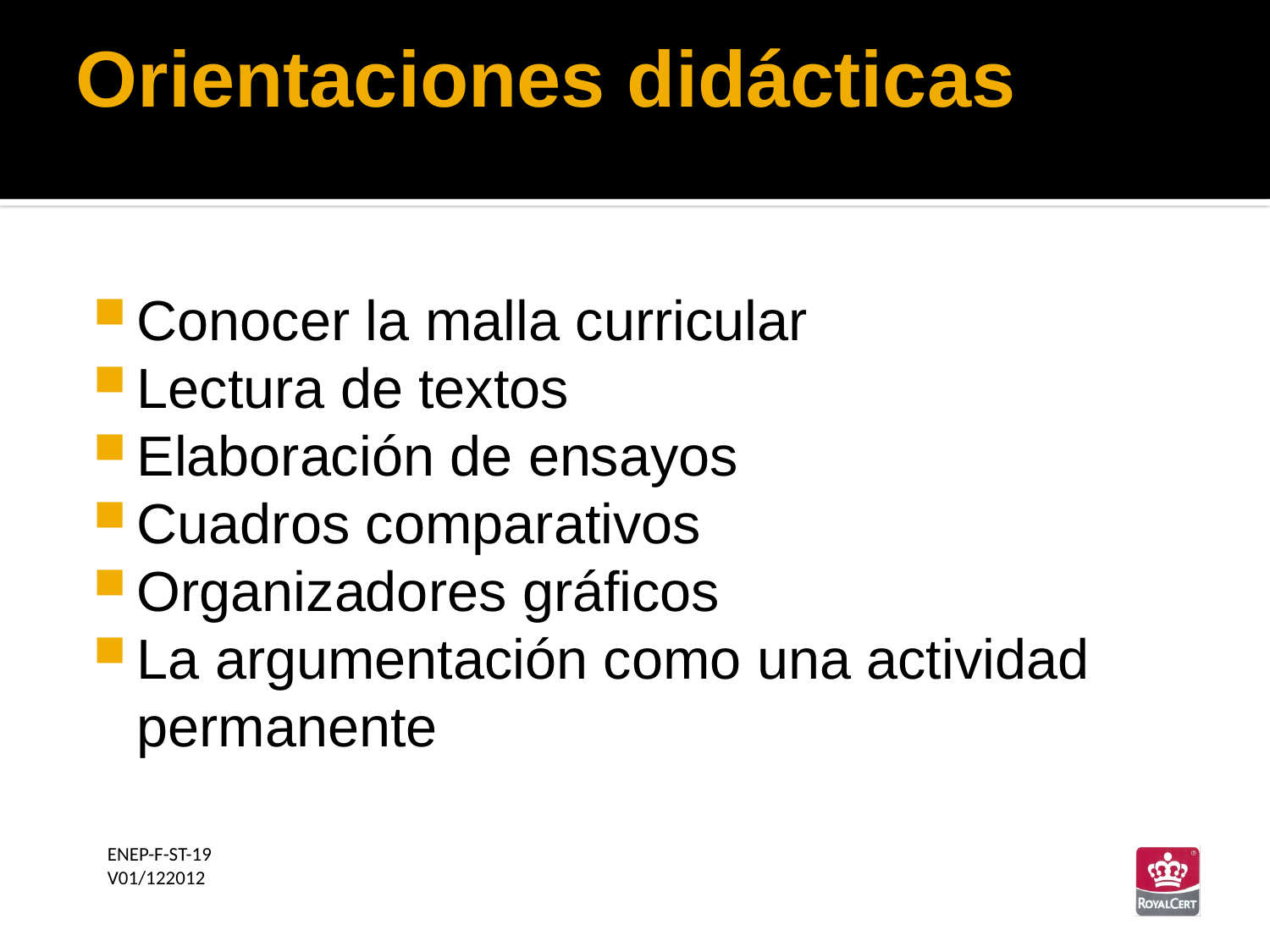

Orientaciones didácticas
Conocer la malla curricular
Lectura de textos
Elaboración de ensayos
Cuadros comparativos
Organizadores gráficos
La argumentación como una actividad permanente